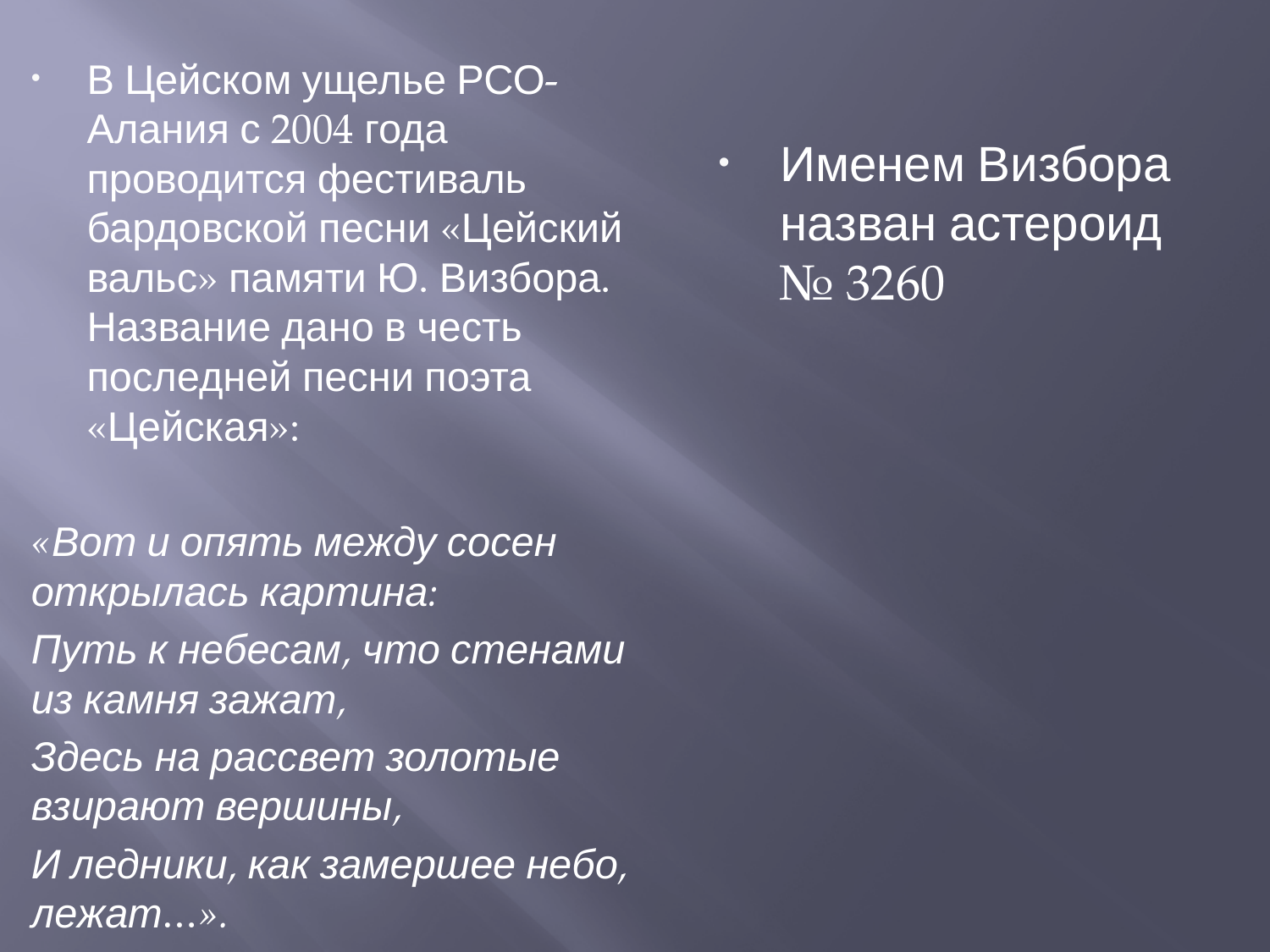

В Цейском ущелье РСО-Алания с 2004 года проводится фестиваль бардовской песни «Цейский вальс» памяти Ю. Визбора. Название дано в честь последней песни поэта «Цейская»:

«Вот и опять между сосен открылась картина:
Путь к небесам, что стенами из камня зажат,
Здесь на рассвет золотые взирают вершины,
И ледники, как замершее небо, лежат…».

Именем Визбора назван астероид № 3260